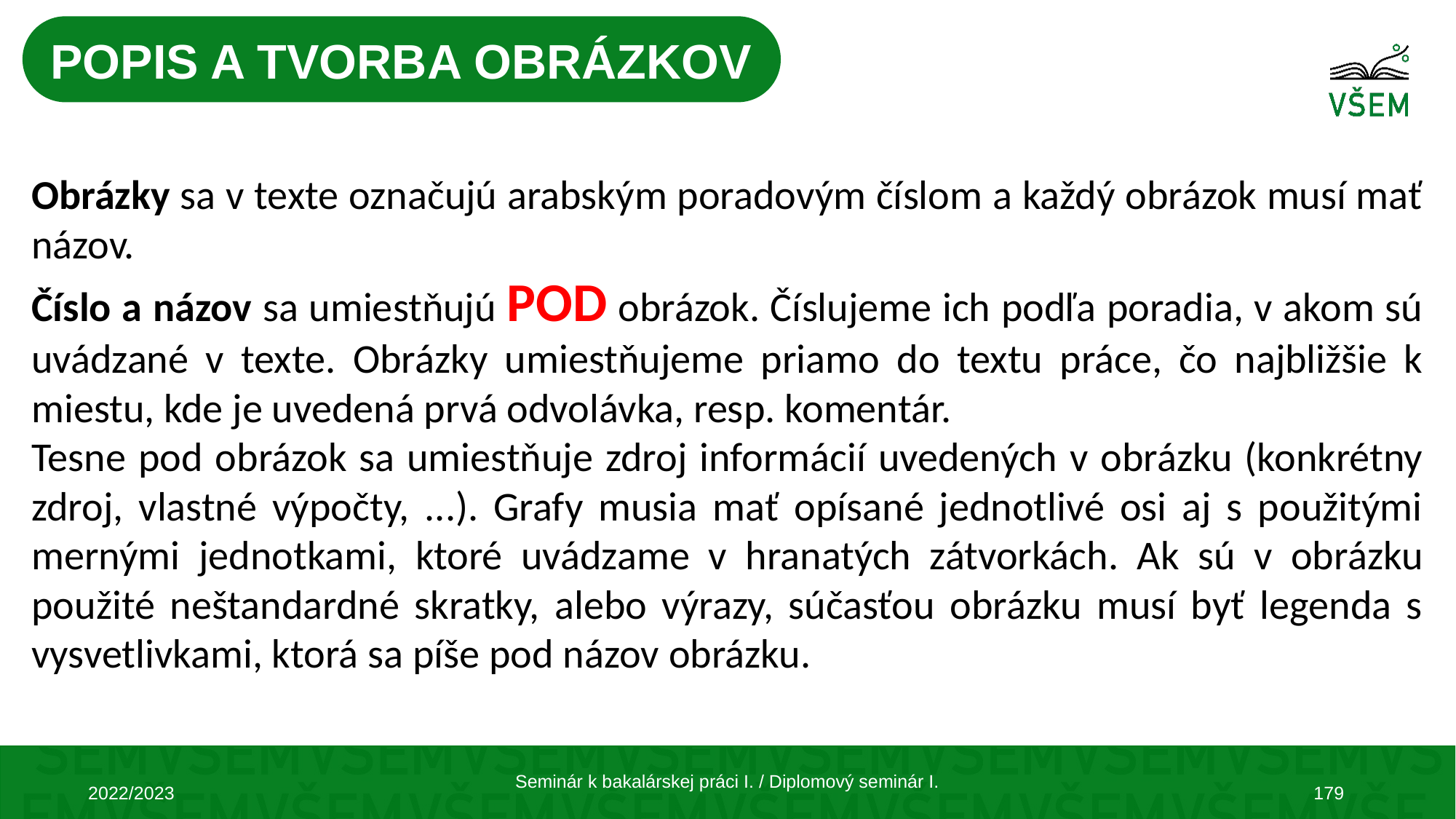

POPIS A TVORBA OBRÁZKOV
Obrázky sa v texte označujú arabským poradovým číslom a každý obrázok musí mať názov.
Číslo a názov sa umiestňujú POD obrázok. Číslujeme ich podľa poradia, v akom sú uvádzané v texte. Obrázky umiestňujeme priamo do textu práce, čo najbližšie k miestu, kde je uvedená prvá odvolávka, resp. komentár.
Tesne pod obrázok sa umiestňuje zdroj informácií uvedených v obrázku (konkrétny zdroj, vlastné výpočty, ...). Grafy musia mať opísané jednotlivé osi aj s použitými mernými jednotkami, ktoré uvádzame v hranatých zátvorkách. Ak sú v obrázku použité neštandardné skratky, alebo výrazy, súčasťou obrázku musí byť legenda s vysvetlivkami, ktorá sa píše pod názov obrázku.
Seminár k bakalárskej práci I. / Diplomový seminár I.
2022/2023
179